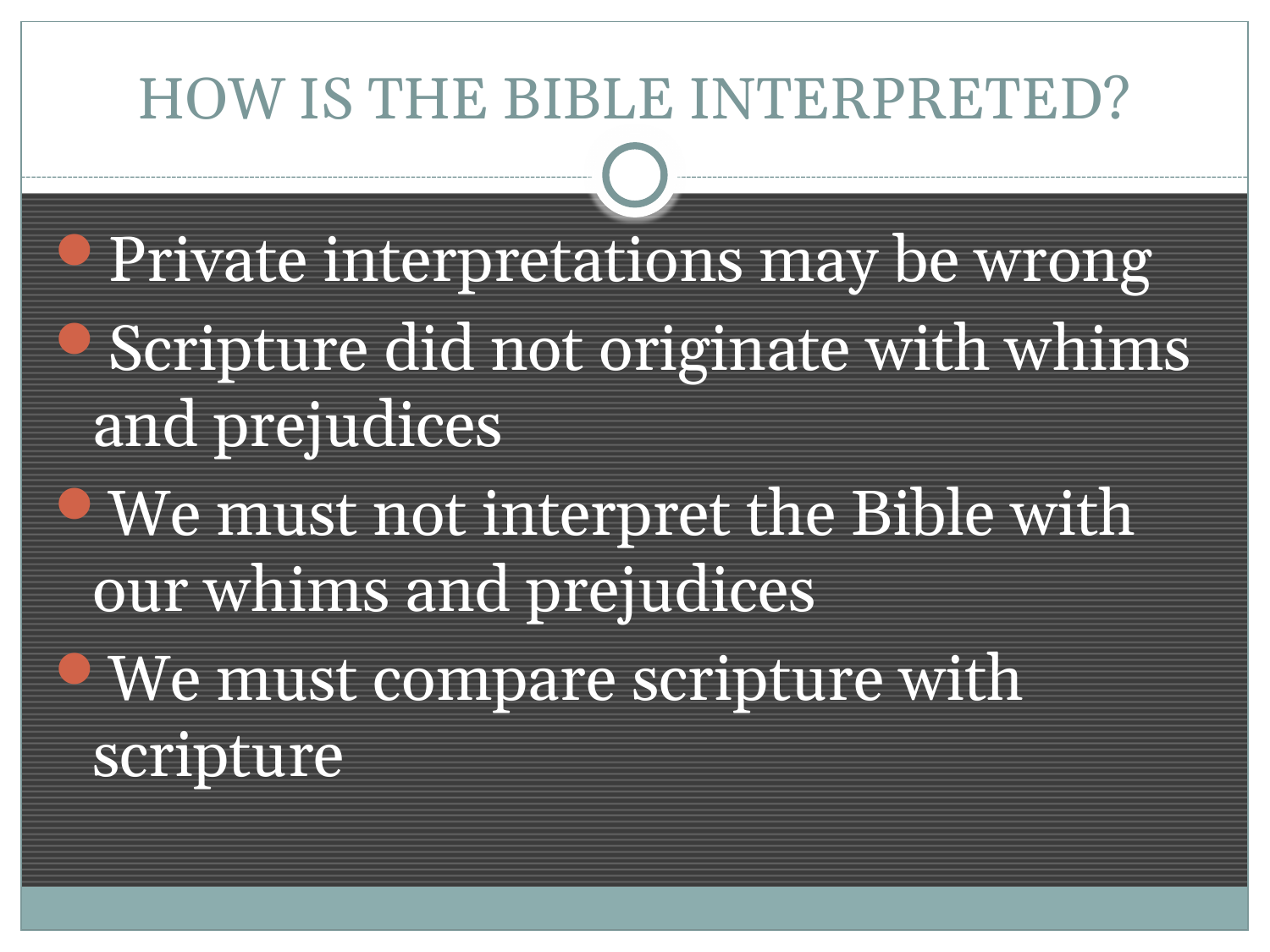

# HOW IS THE BIBLE INTERPRETED?
Private interpretations may be wrong
Scripture did not originate with whims and prejudices
We must not interpret the Bible with our whims and prejudices
We must compare scripture with scripture